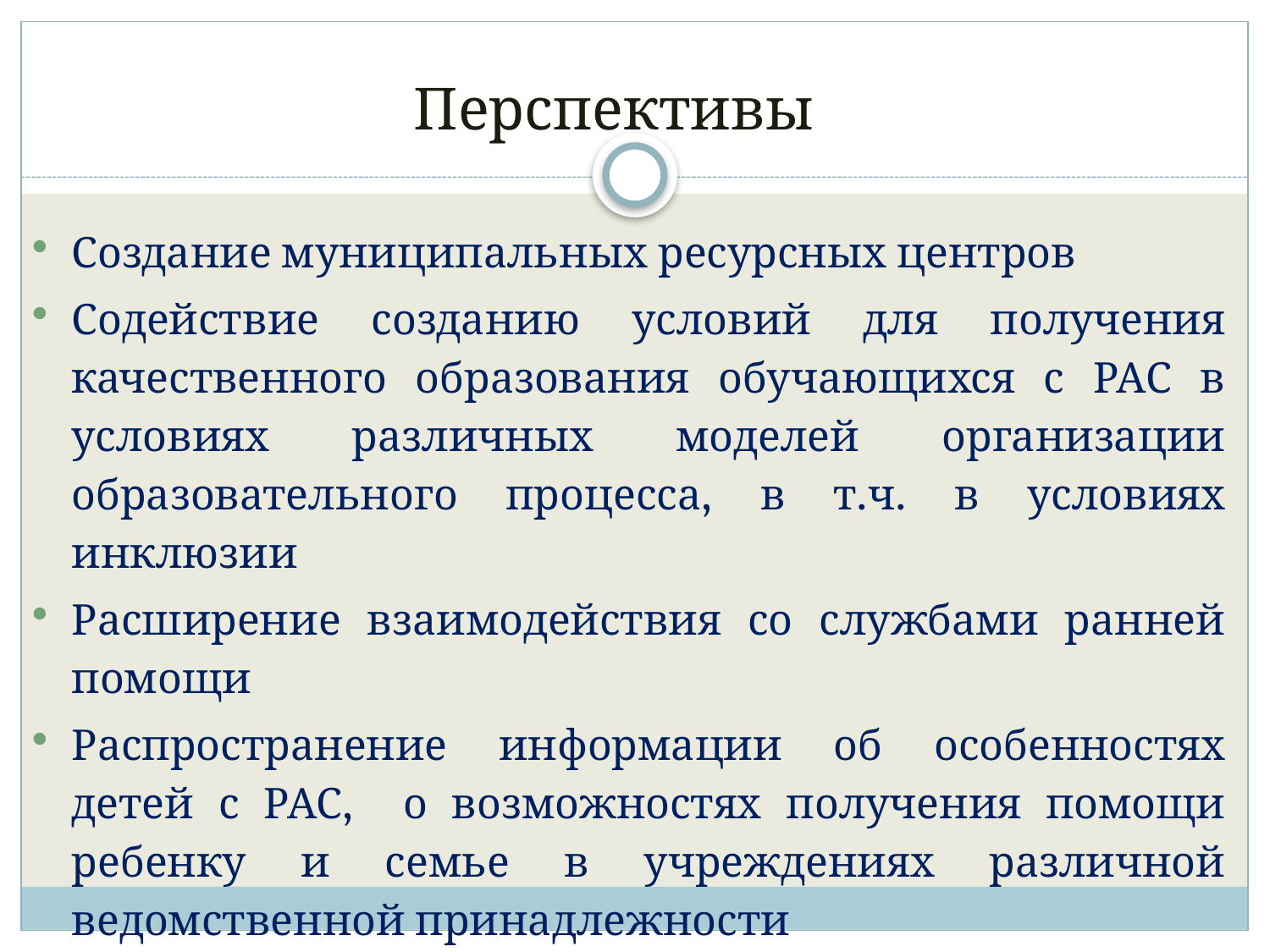

# Перспективы
Создание муниципальных ресурсных центров
Содействие созданию условий для получения качественного образования обучающихся с РАС в условиях различных моделей организации образовательного процесса, в т.ч. в условиях инклюзии
Расширение взаимодействия со службами ранней помощи
Распространение информации об особенностях детей с РАС,  о возможностях получения помощи ребенку и семье в учреждениях различной ведомственной принадлежности